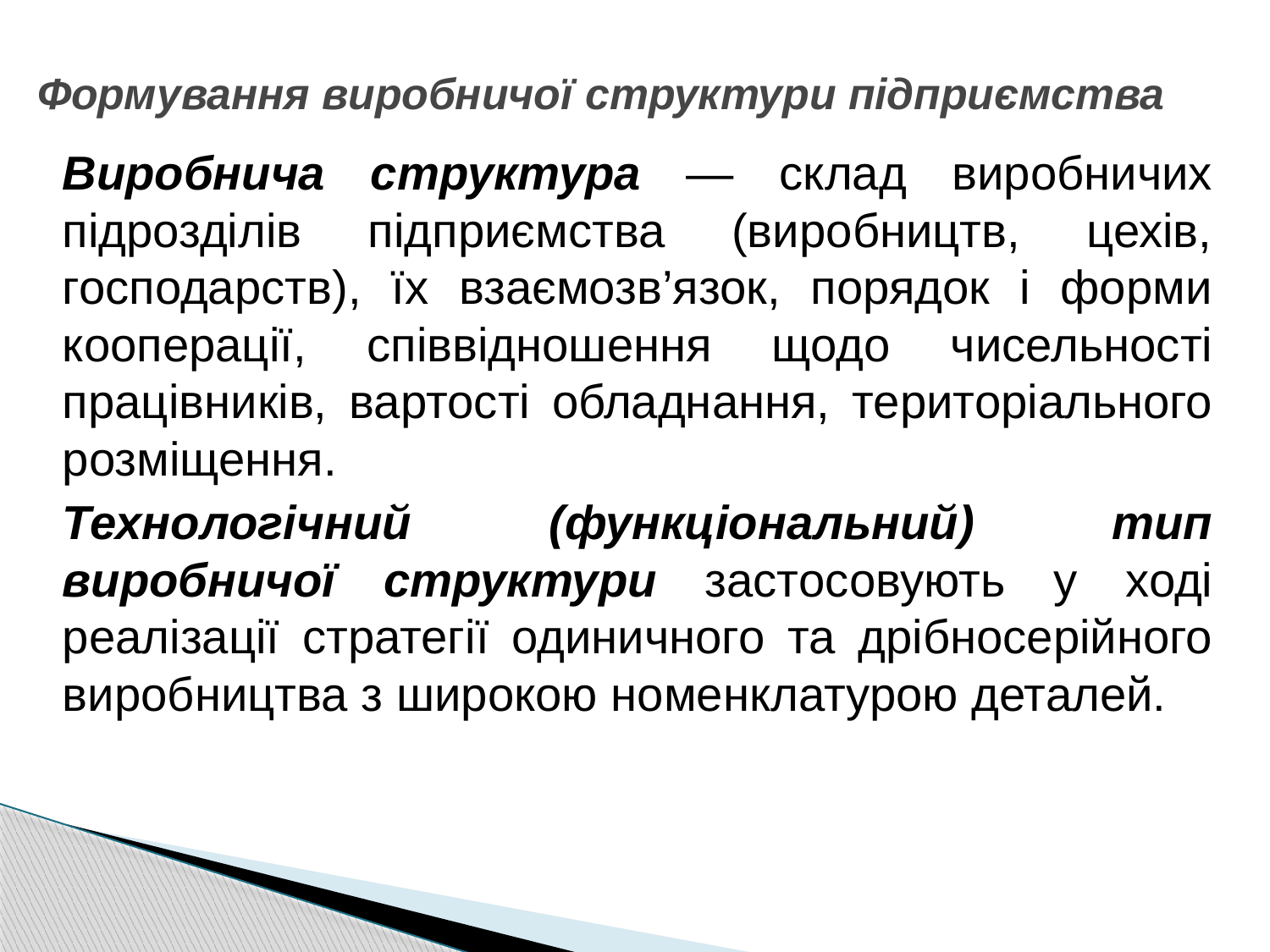

# Формування виробничої структури підприємства
Виробнича структура — склад виробничих підрозділів підприємства (виробництв, цехів, господарств), їх взаємозв’язок, порядок і форми кооперації, співвідношення щодо чисельності працівників, вартості обладнання, територіального розміщення.
Технологічний (функціональний) тип виробничої структури застосовують у ході реалізації стратегії одиничного та дрібносерійного виробництва з широкою номенклатурою деталей.